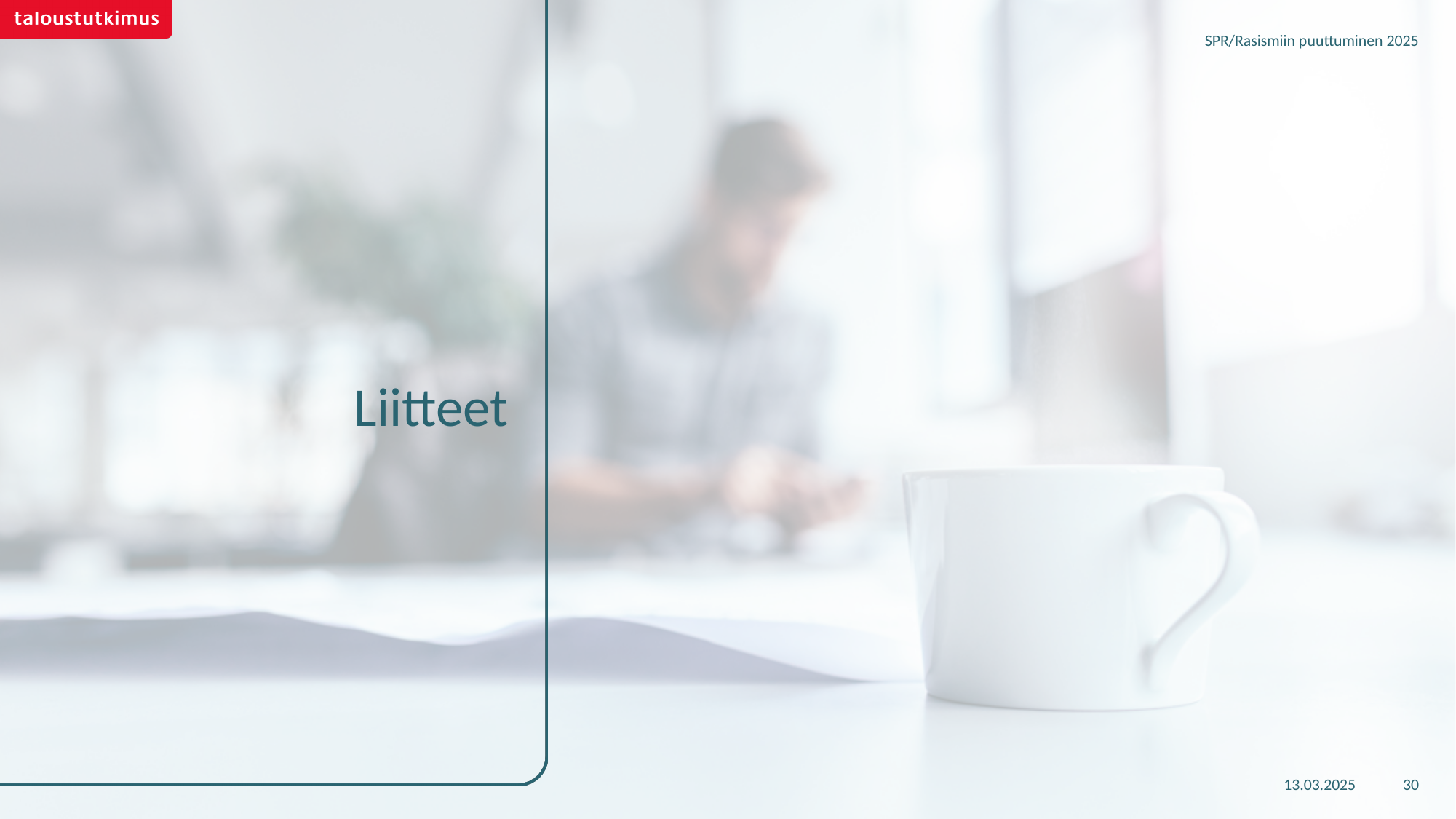

SPR/Rasismiin puuttuminen 2025
# Liitteet
13.03.2025
30